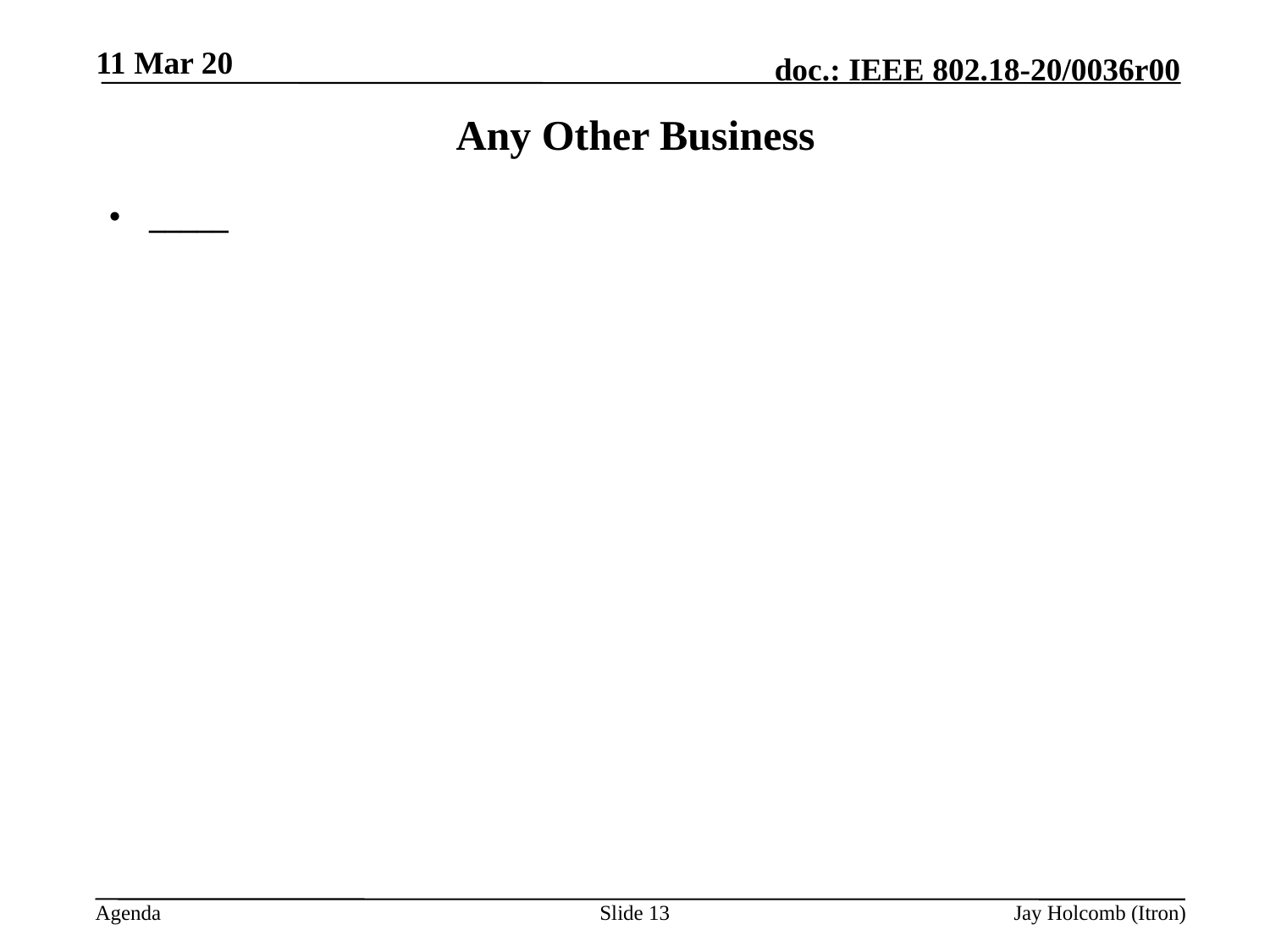

11 Mar 20
# Any Other Business

_____

Slide 13
Jay Holcomb (Itron)